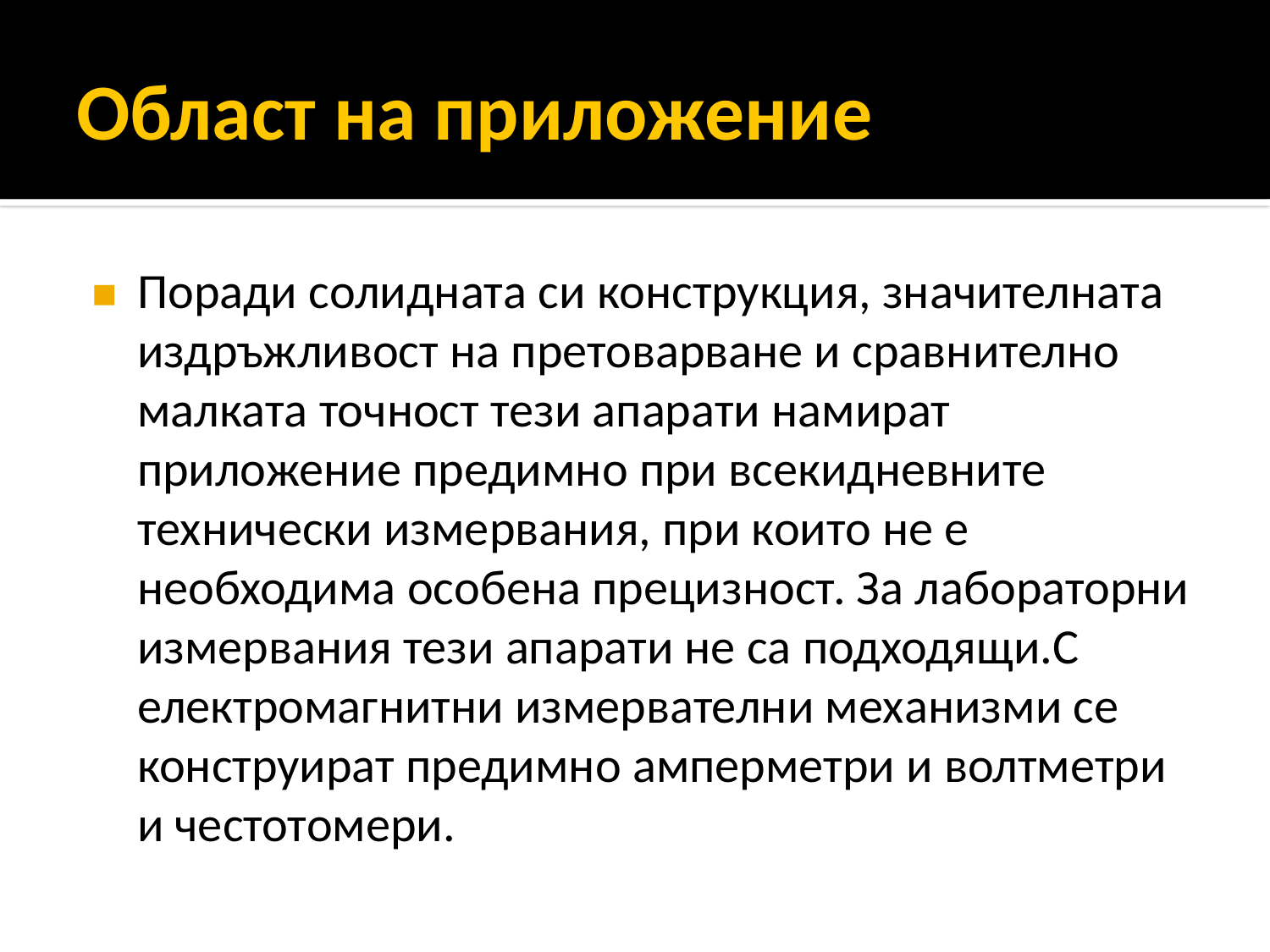

# Област на приложение
Поради солидната си конструкция, значителната издръжливост на претоварване и сравнително малката точност тези апарати намират приложение предимно при всекидневните технически измервания, при които не е необходима особена прецизност. За лабораторни измервания тези апарати не са подходящи.С електромагнитни измервателни механизми се конструират предимно амперметри и волтметри и честотомери.